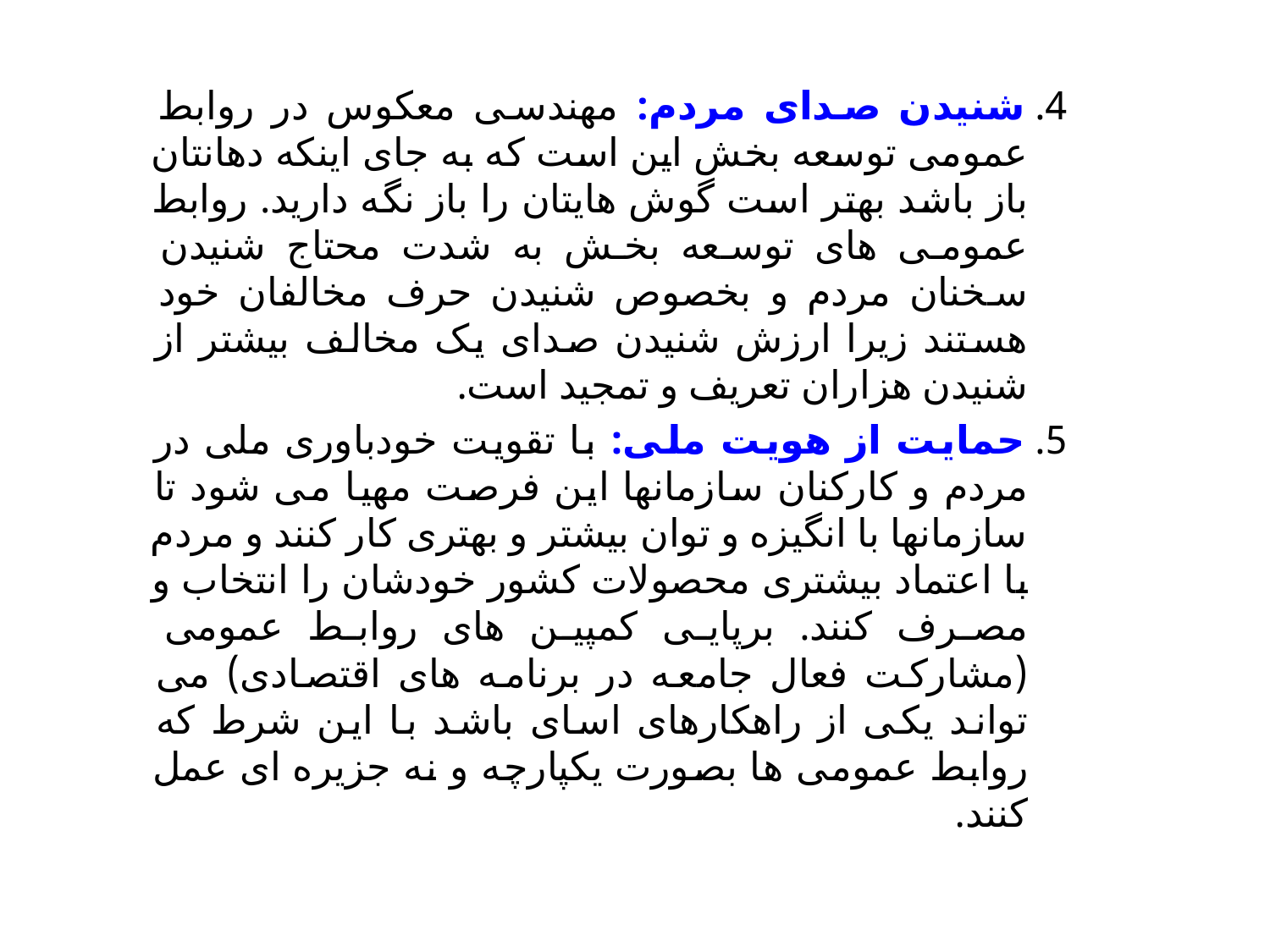

4. شنیدن صدای مردم: مهندسی معکوس در روابط عمومی توسعه بخش این است که به جای اینکه دهانتان باز باشد بهتر است گوش هایتان را باز نگه دارید. روابط عمومی های توسعه بخش به شدت محتاج شنیدن سخنان مردم و بخصوص شنیدن حرف مخالفان خود هستند زیرا ارزش شنیدن صدای یک مخالف بیشتر از شنیدن هزاران تعریف و تمجید است.
5. حمایت از هویت ملی: با تقویت خودباوری ملی در مردم و کارکنان سازمانها این فرصت مهیا می شود تا سازمانها با انگیزه و توان بیشتر و بهتری کار کنند و مردم با اعتماد بیشتری محصولات کشور خودشان را انتخاب و مصرف کنند. برپایی کمپین های روابط عمومی (مشارکت فعال جامعه در برنامه های اقتصادی) می تواند یکی از راهکارهای اسای باشد با این شرط که روابط عمومی ها بصورت یکپارچه و نه جزیره ای عمل کنند.